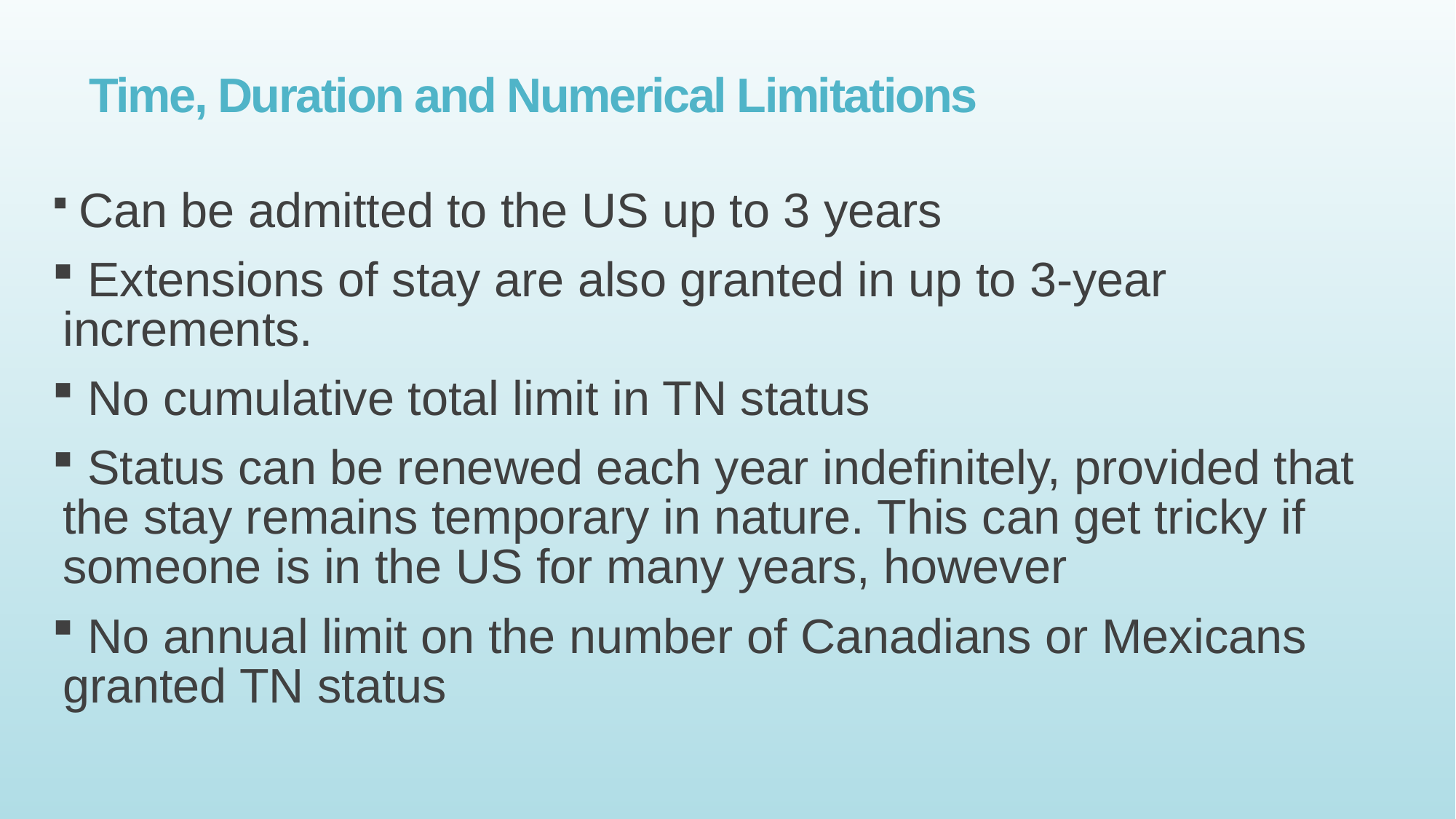

# Time, Duration and Numerical Limitations
 Can be admitted to the US up to 3 years
 Extensions of stay are also granted in up to 3-year increments.
 No cumulative total limit in TN status
 Status can be renewed each year indefinitely, provided that the stay remains temporary in nature. This can get tricky if someone is in the US for many years, however
 No annual limit on the number of Canadians or Mexicans granted TN status